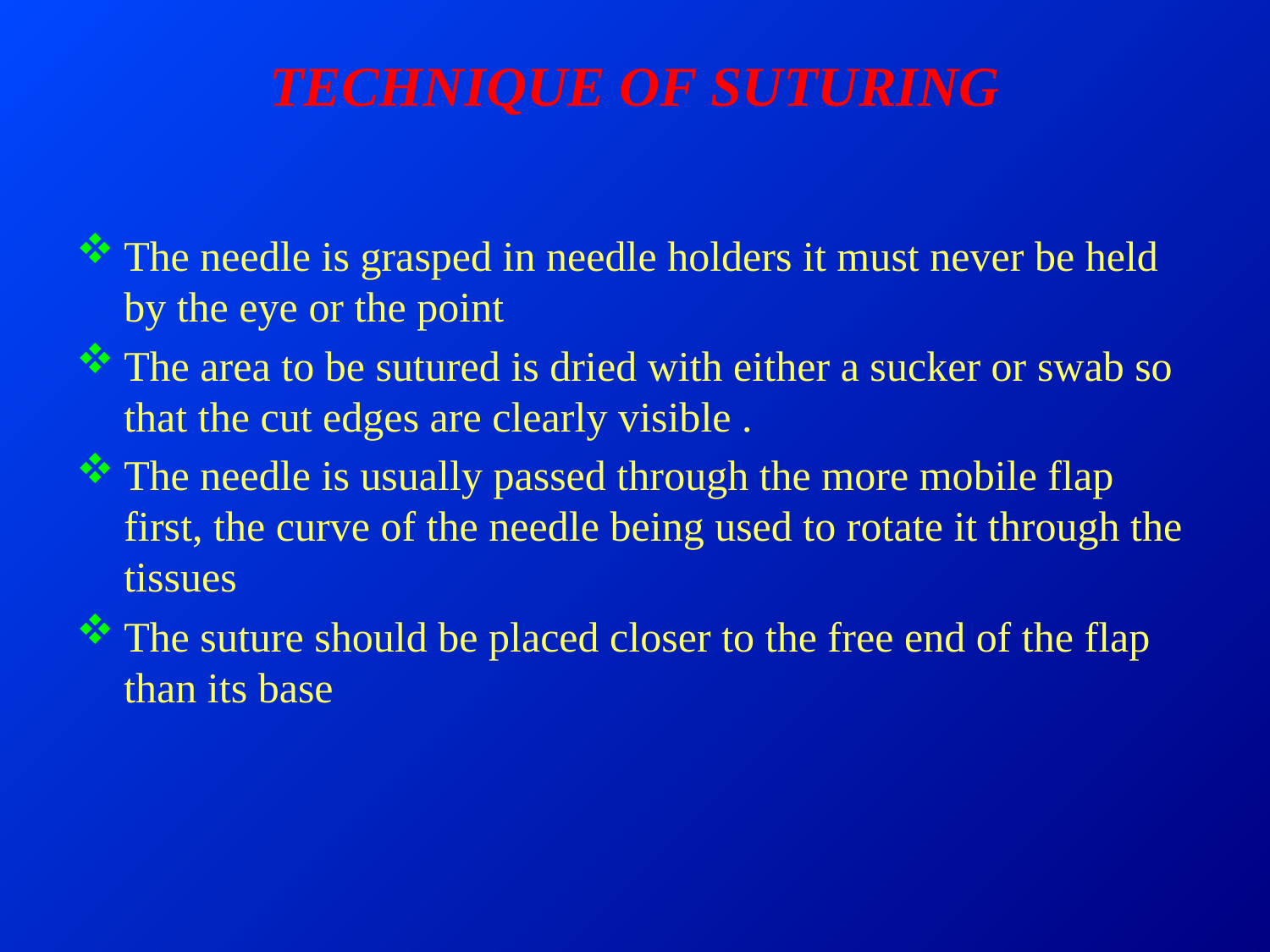

# TECHNIQUE OF SUTURING
The needle is grasped in needle holders it must never be held by the eye or the point
The area to be sutured is dried with either a sucker or swab so that the cut edges are clearly visible .
The needle is usually passed through the more mobile flap first, the curve of the needle being used to rotate it through the tissues
The suture should be placed closer to the free end of the flap than its base